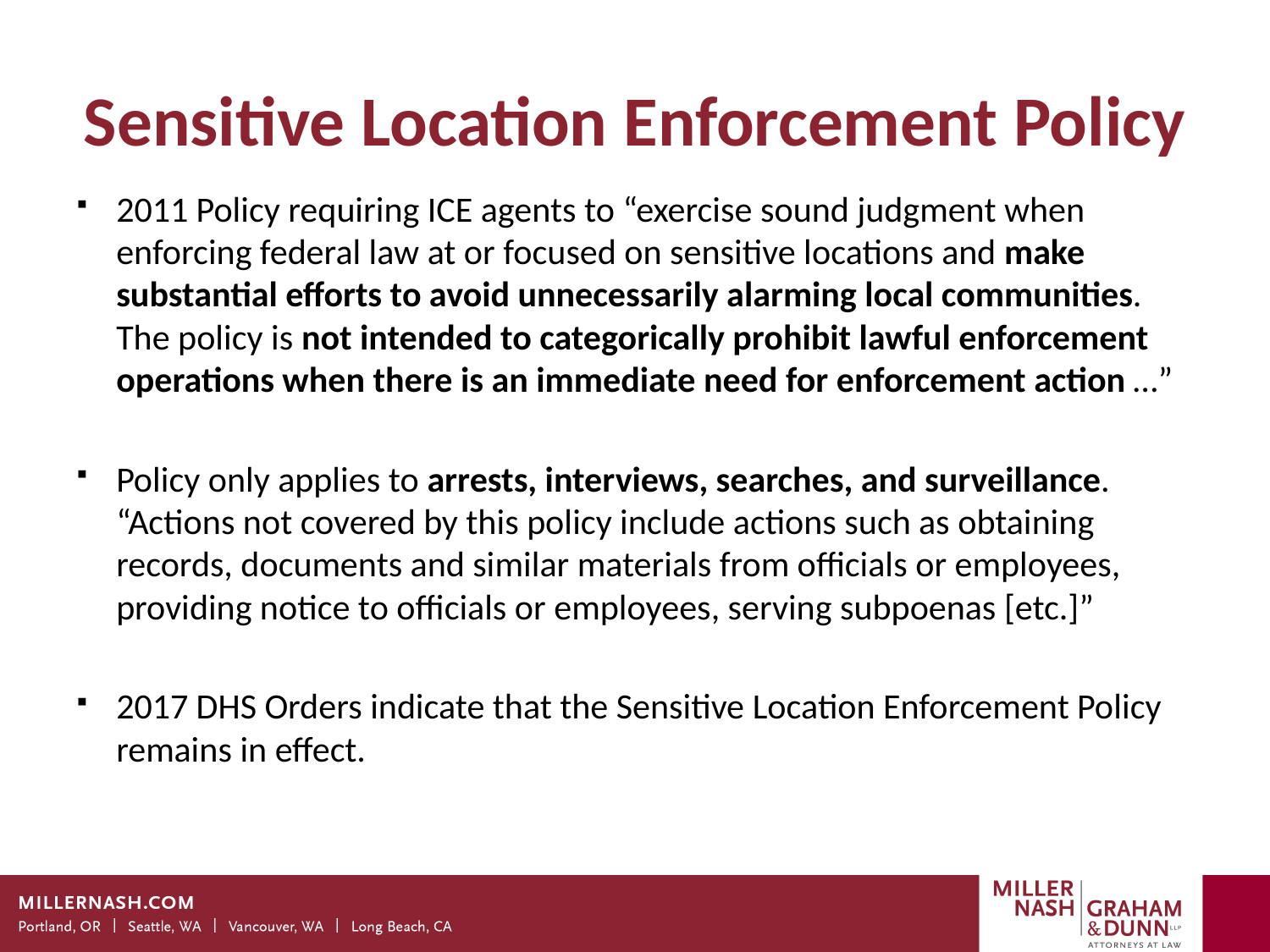

# Sensitive Location Enforcement Policy

2011 Policy requiring ICE agents to “exercise sound judgment when enforcing federal law at or focused on sensitive locations and make substantial efforts to avoid unnecessarily alarming local communities. The policy is not intended to categorically prohibit lawful enforcement operations when there is an immediate need for enforcement action …”

Policy only applies to arrests, interviews, searches, and surveillance.  “Actions not covered by this policy include actions such as obtaining records, documents and similar materials from officials or employees, providing notice to officials or employees, serving subpoenas [etc.]”

2017 DHS Orders indicate that the Sensitive Location Enforcement Policy remains in effect.